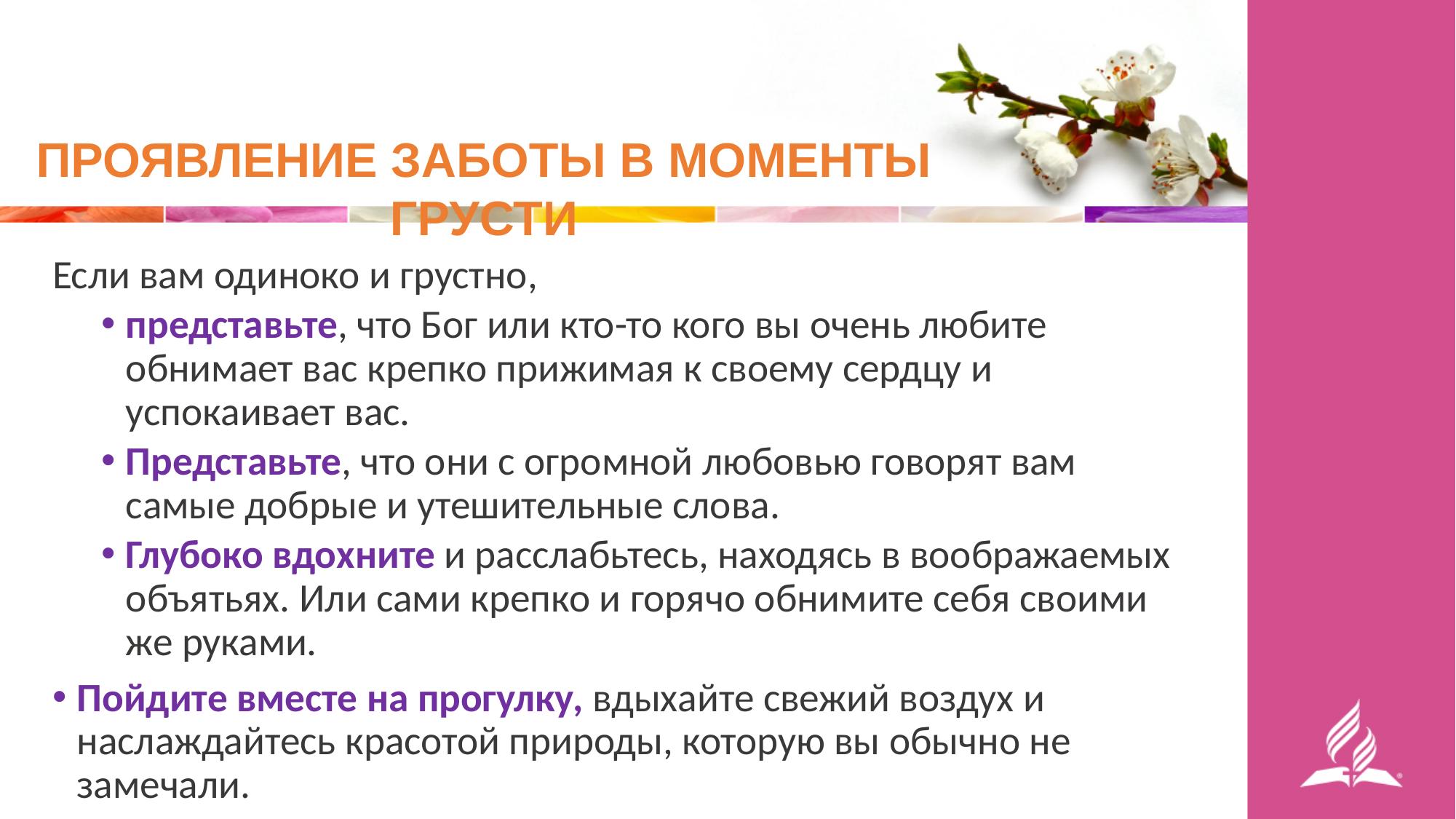

ПРОЯВЛЕНИЕ ЗАБОТЫ В МОМЕНТЫ ГРУСТИ
Если вам одиноко и грустно,
представьте, что Бог или кто-то кого вы очень любите обнимает вас крепко прижимая к своему сердцу и успокаивает вас.
Представьте, что они с огромной любовью говорят вам самые добрые и утешительные слова.
Глубоко вдохните и расслабьтесь, находясь в воображаемых объятьях. Или сами крепко и горячо обнимите себя своими же руками.
Пойдите вместе на прогулку, вдыхайте свежий воздух и наслаждайтесь красотой природы, которую вы обычно не замечали.